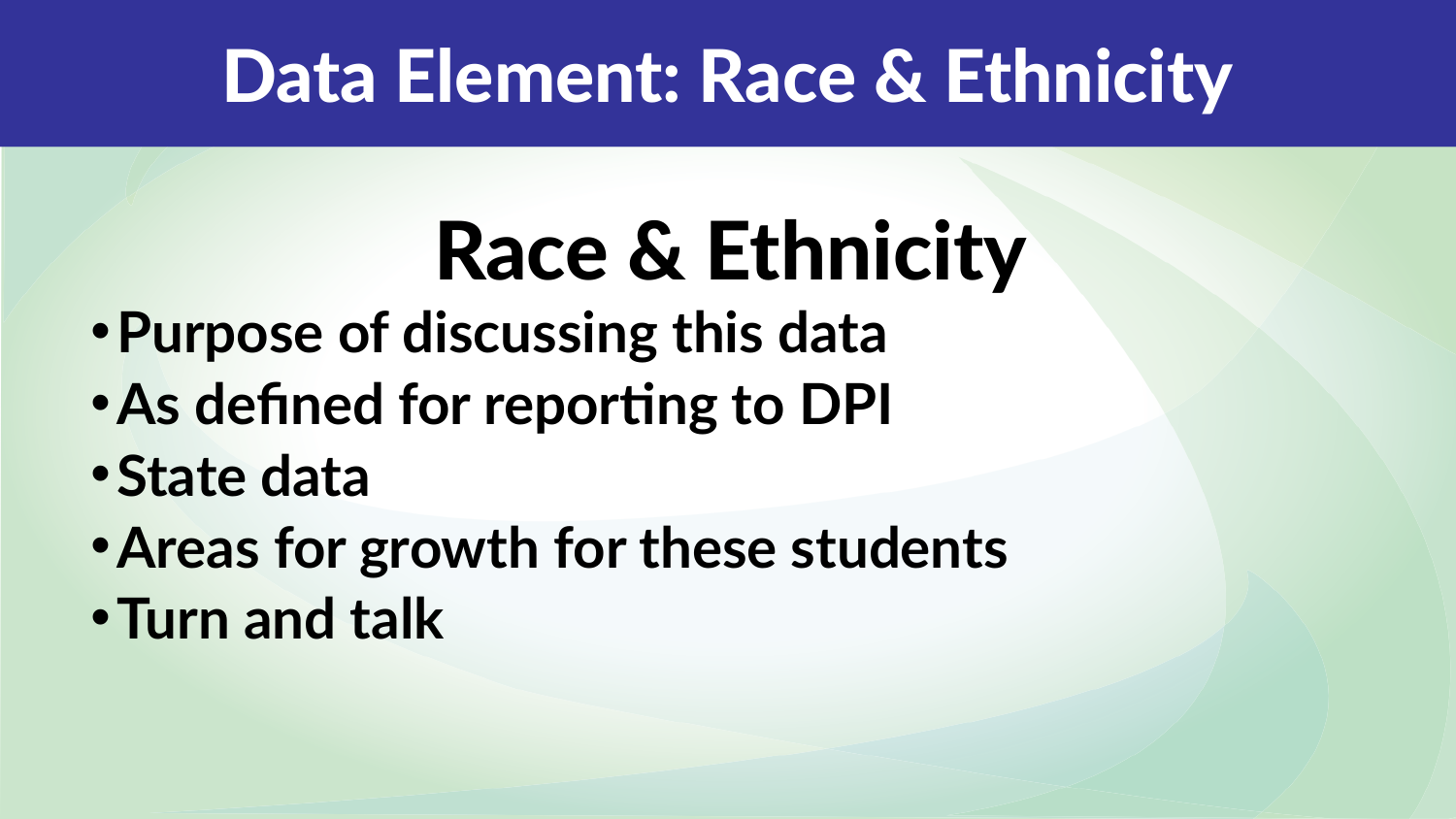

Data Element: Race & Ethnicity
Race & Ethnicity
Purpose of discussing this data
As defined for reporting to DPI
State data
Areas for growth for these students
Turn and talk